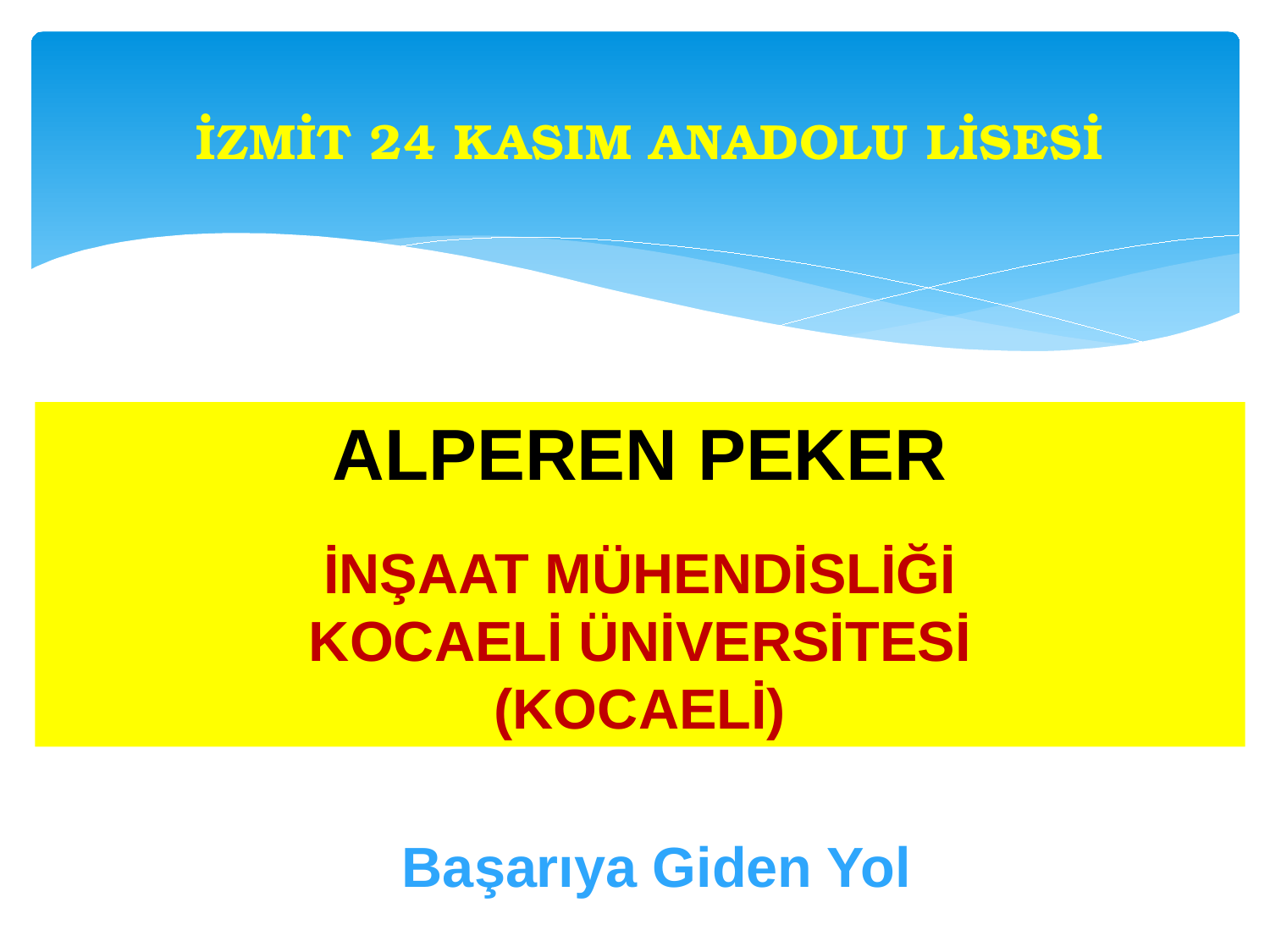

İZMİT 24 KASIM ANADOLU LİSESİ
ALPEREN PEKER

İNŞAAT MÜHENDİSLİĞİ
KOCAELİ ÜNİVERSİTESİ
(KOCAELİ)
Başarıya Giden Yol